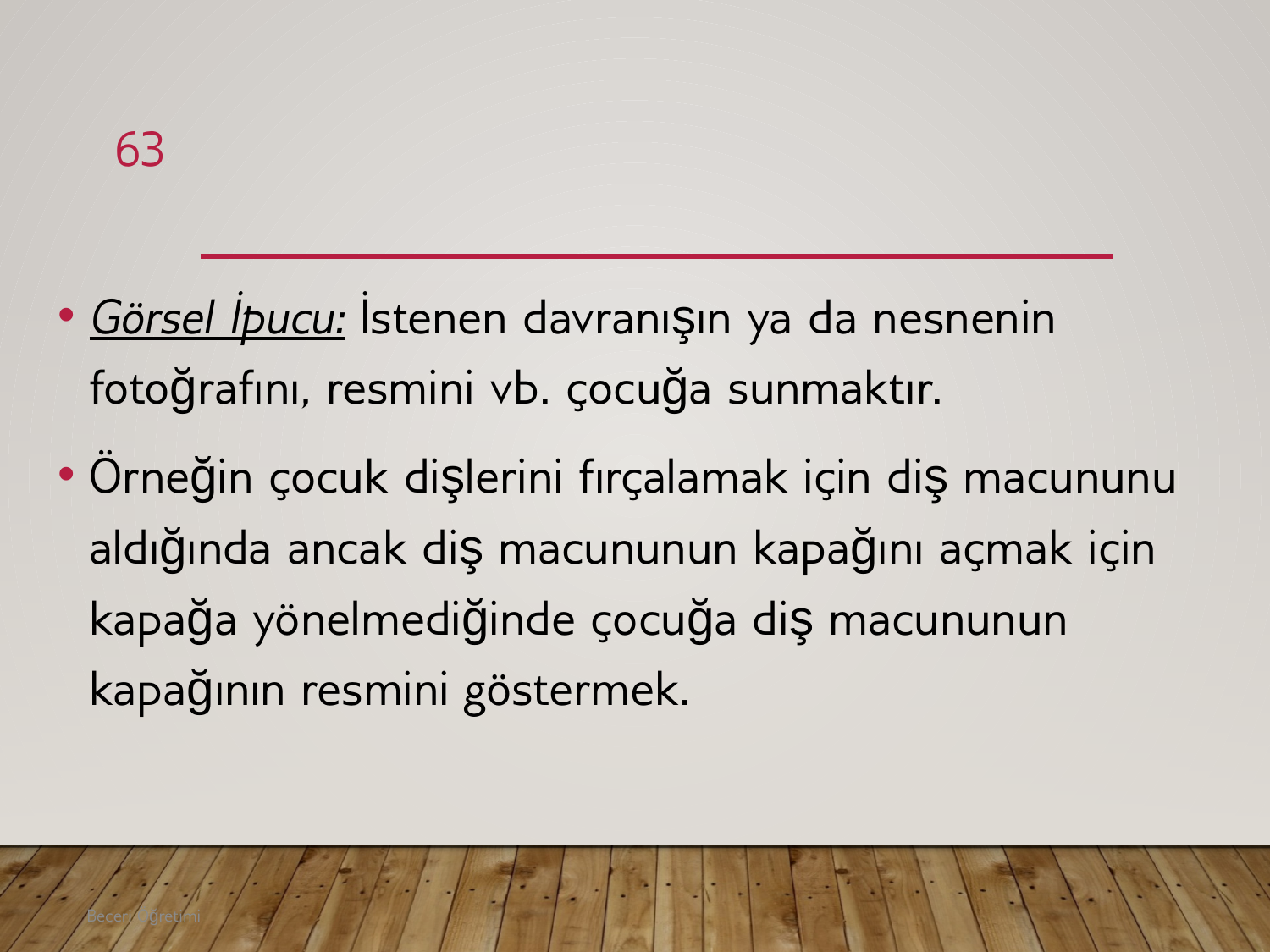

63
#
Görsel İpucu: İstenen davranışın ya da nesnenin fotoğrafını, resmini vb. çocuğa sunmaktır.
Örneğin çocuk dişlerini fırçalamak için diş macununu aldığında ancak diş macununun kapağını açmak için kapağa yönelmediğinde çocuğa diş macununun kapağının resmini göstermek.

Beceri Öğretimi